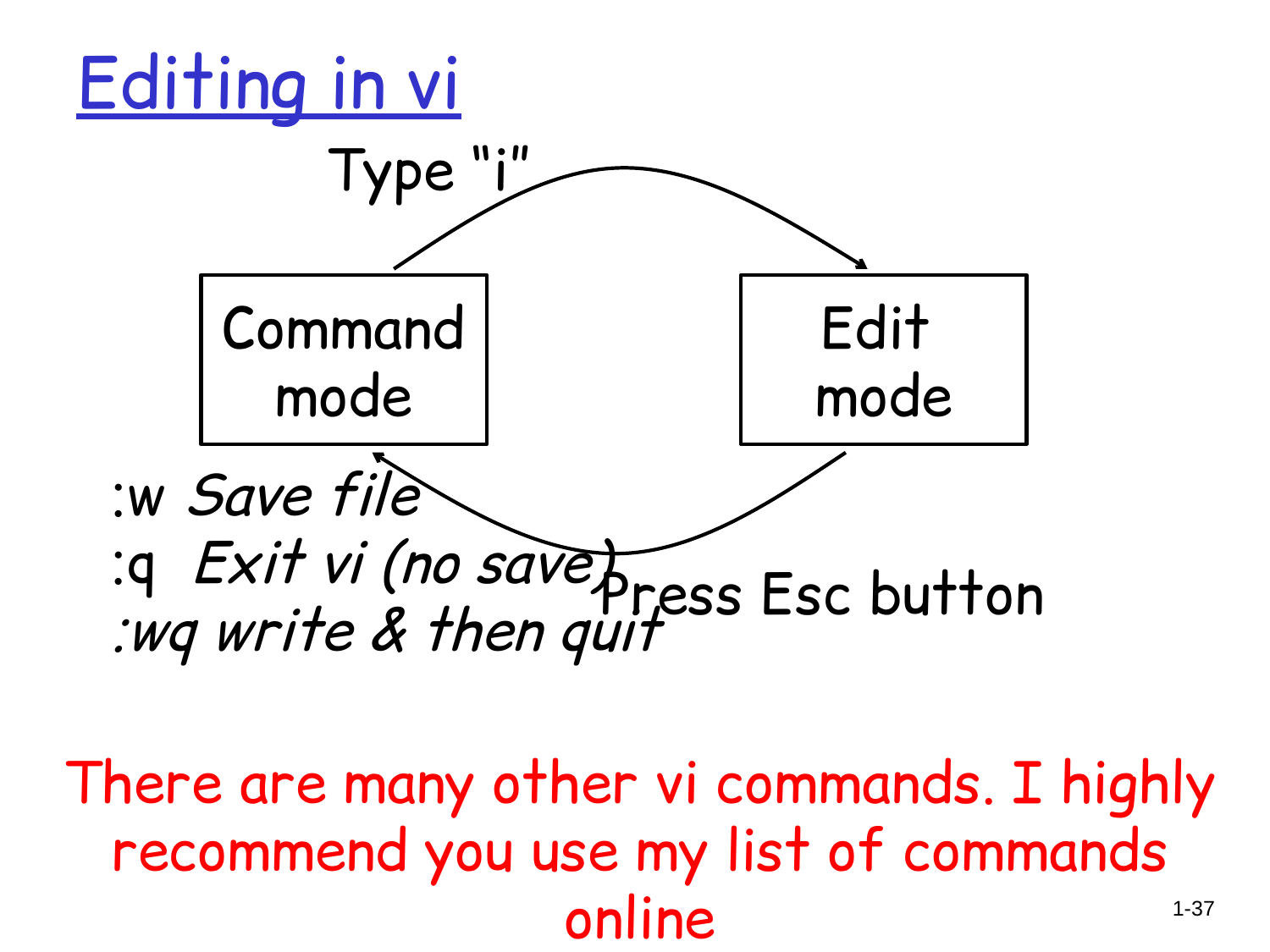

37
# Editing in vi
Type “i”

Command mode
Edit
mode
:w Save file
:q  Exit vi (no save)
:wq write & then quit

Press Esc button
There are many other vi commands. I highly recommend you use my list of commands online